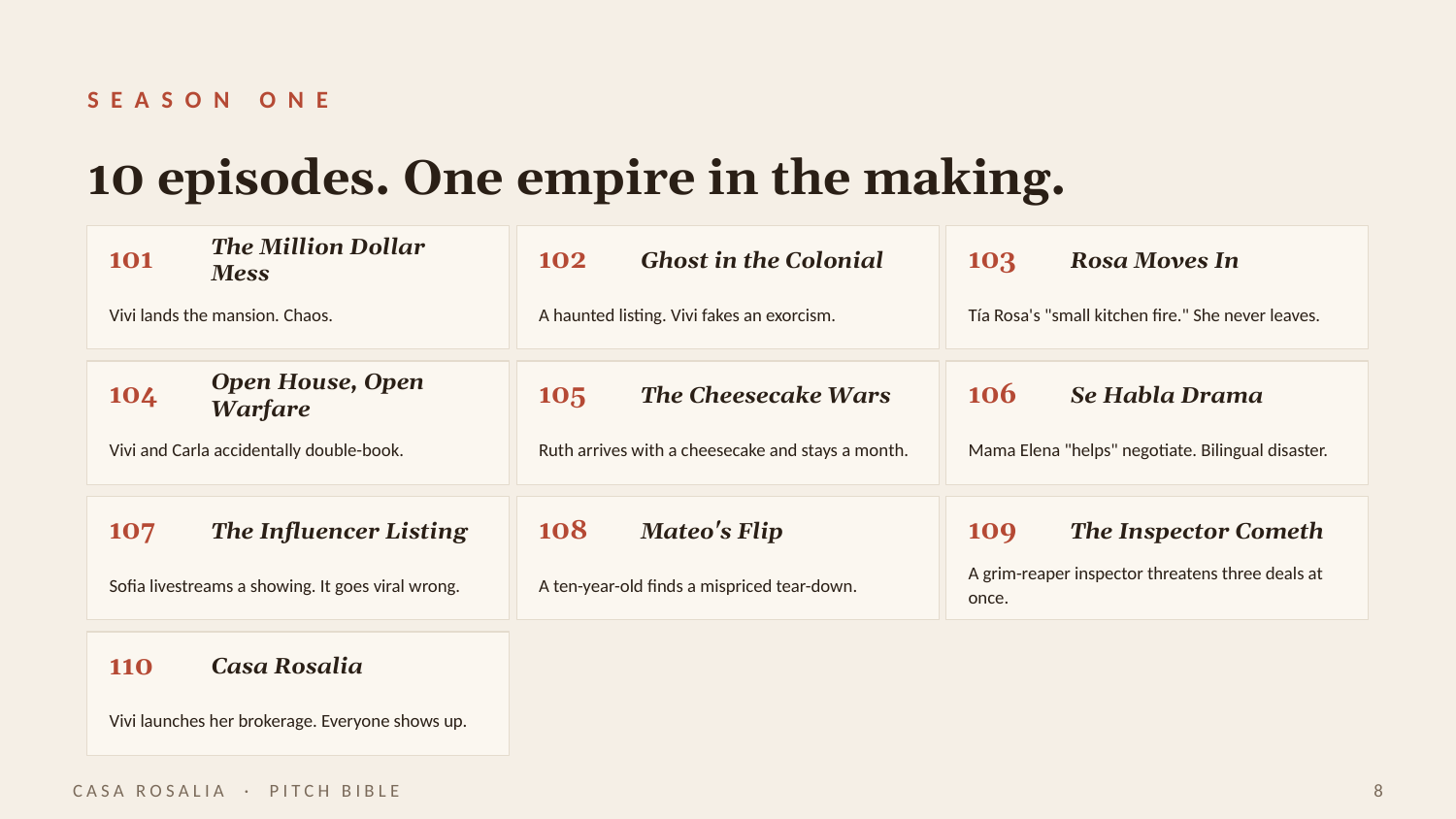

SEASON ONE
10 episodes. One empire in the making.

101
The Million Dollar Mess
102
Ghost in the Colonial
103
Rosa Moves In
Vivi lands the mansion. Chaos.
A haunted listing. Vivi fakes an exorcism.
Tía Rosa's "small kitchen fire." She never leaves.

104
Open House, Open Warfare
105
The Cheesecake Wars
106
Se Habla Drama
Vivi and Carla accidentally double-book.
Ruth arrives with a cheesecake and stays a month.
Mama Elena "helps" negotiate. Bilingual disaster.

107
The Influencer Listing
108
Mateo's Flip
109
The Inspector Cometh
Sofia livestreams a showing. It goes viral wrong.
A ten-year-old finds a mispriced tear-down.
A grim-reaper inspector threatens three deals at once.

110
Casa Rosalia
Vivi launches her brokerage. Everyone shows up.
CASA ROSALIA  ·  PITCH BIBLE
8